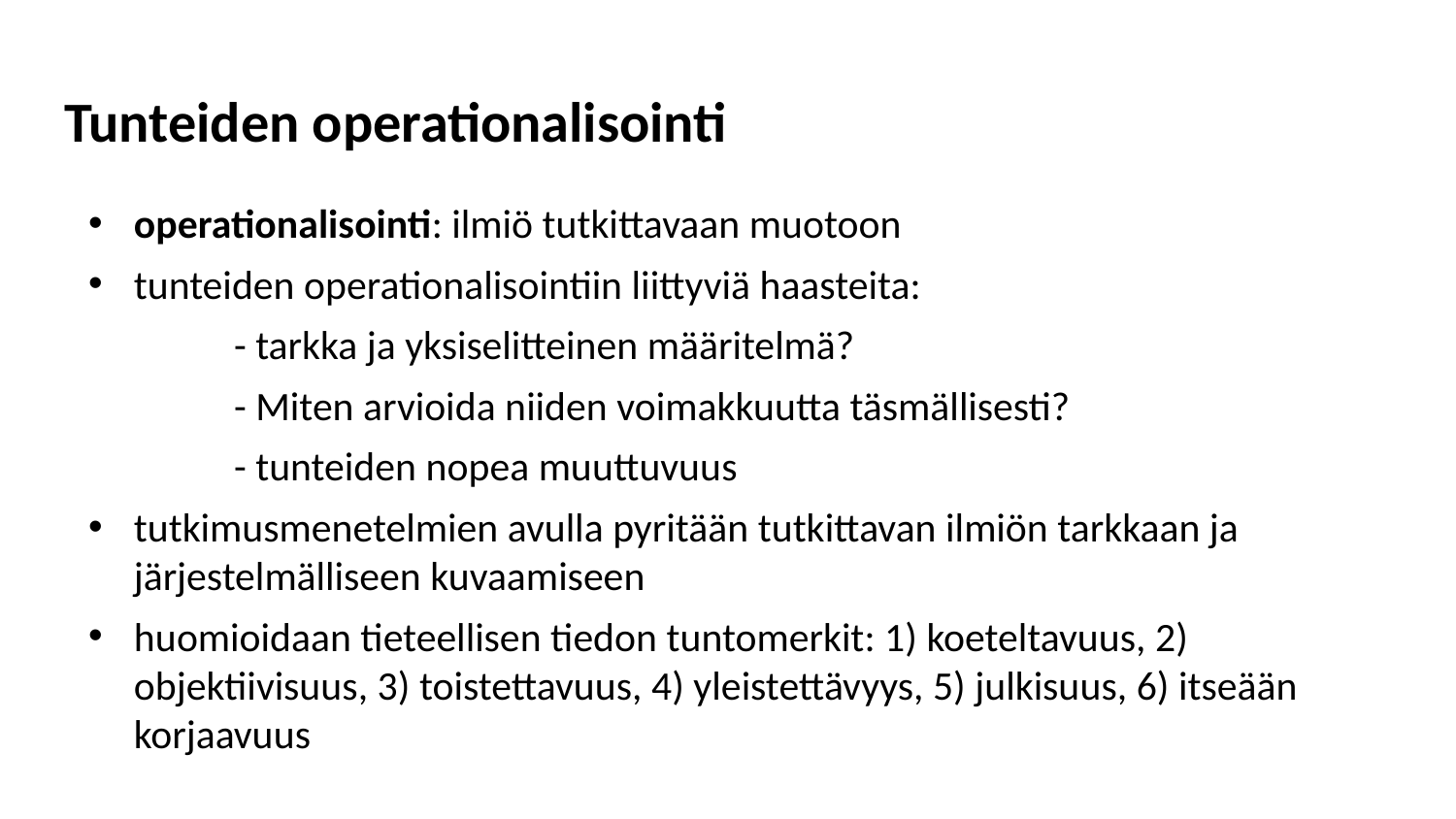

# Tunteiden operationalisointi
operationalisointi: ilmiö tutkittavaan muotoon
tunteiden operationalisointiin liittyviä haasteita:
	- tarkka ja yksiselitteinen määritelmä?
	- Miten arvioida niiden voimakkuutta täsmällisesti?
	- tunteiden nopea muuttuvuus
tutkimusmenetelmien avulla pyritään tutkittavan ilmiön tarkkaan ja järjestelmälliseen kuvaamiseen
huomioidaan tieteellisen tiedon tuntomerkit: 1) koeteltavuus, 2) objektiivisuus, 3) toistettavuus, 4) yleistettävyys, 5) julkisuus, 6) itseään korjaavuus